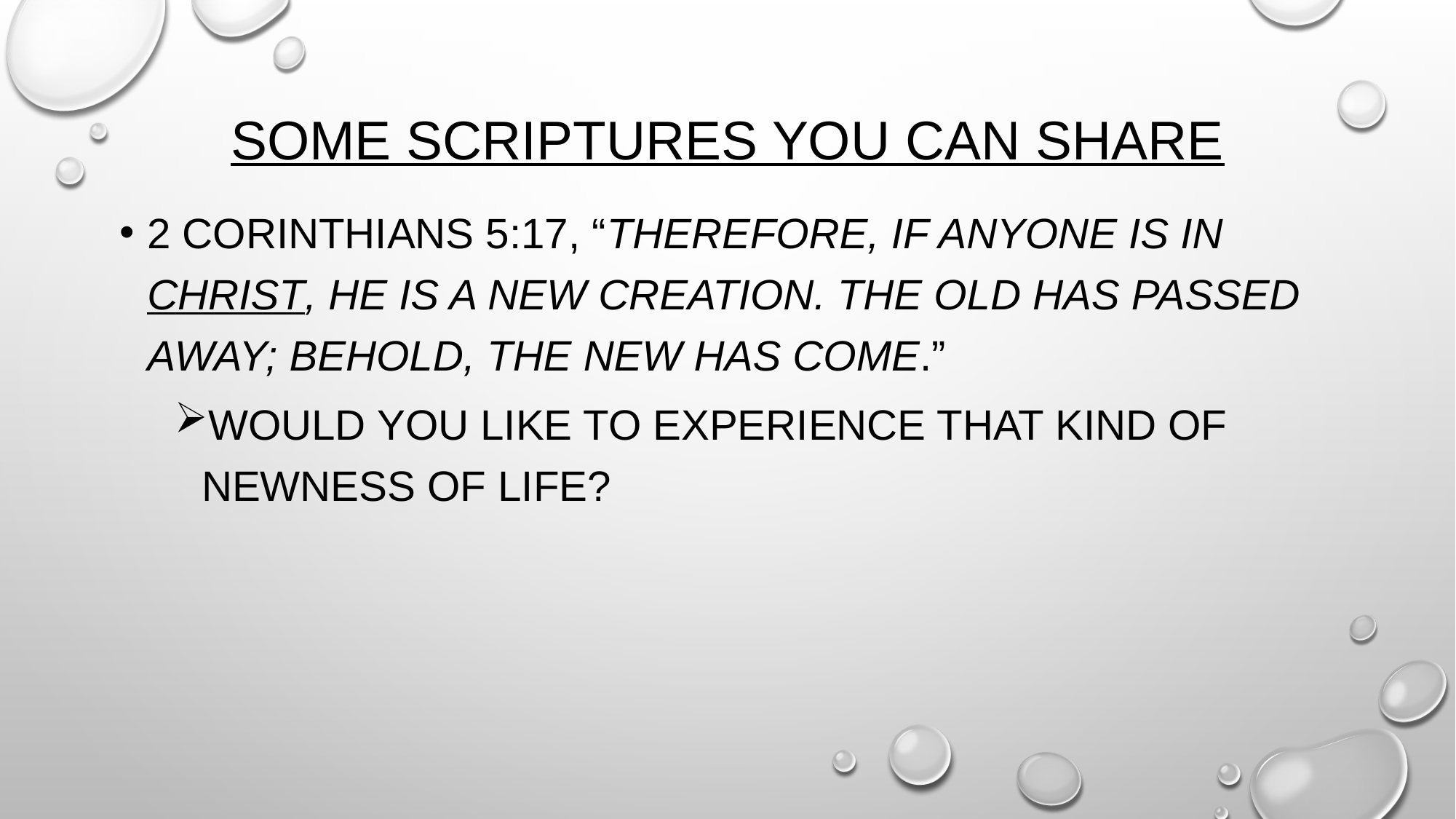

# Some Scriptures you can share
2 Corinthians 5:17, “Therefore, if anyone is in Christ, he is a new creation. The old has passed away; Behold, the new has come.”
Would you like to experience that kind of newness of life?